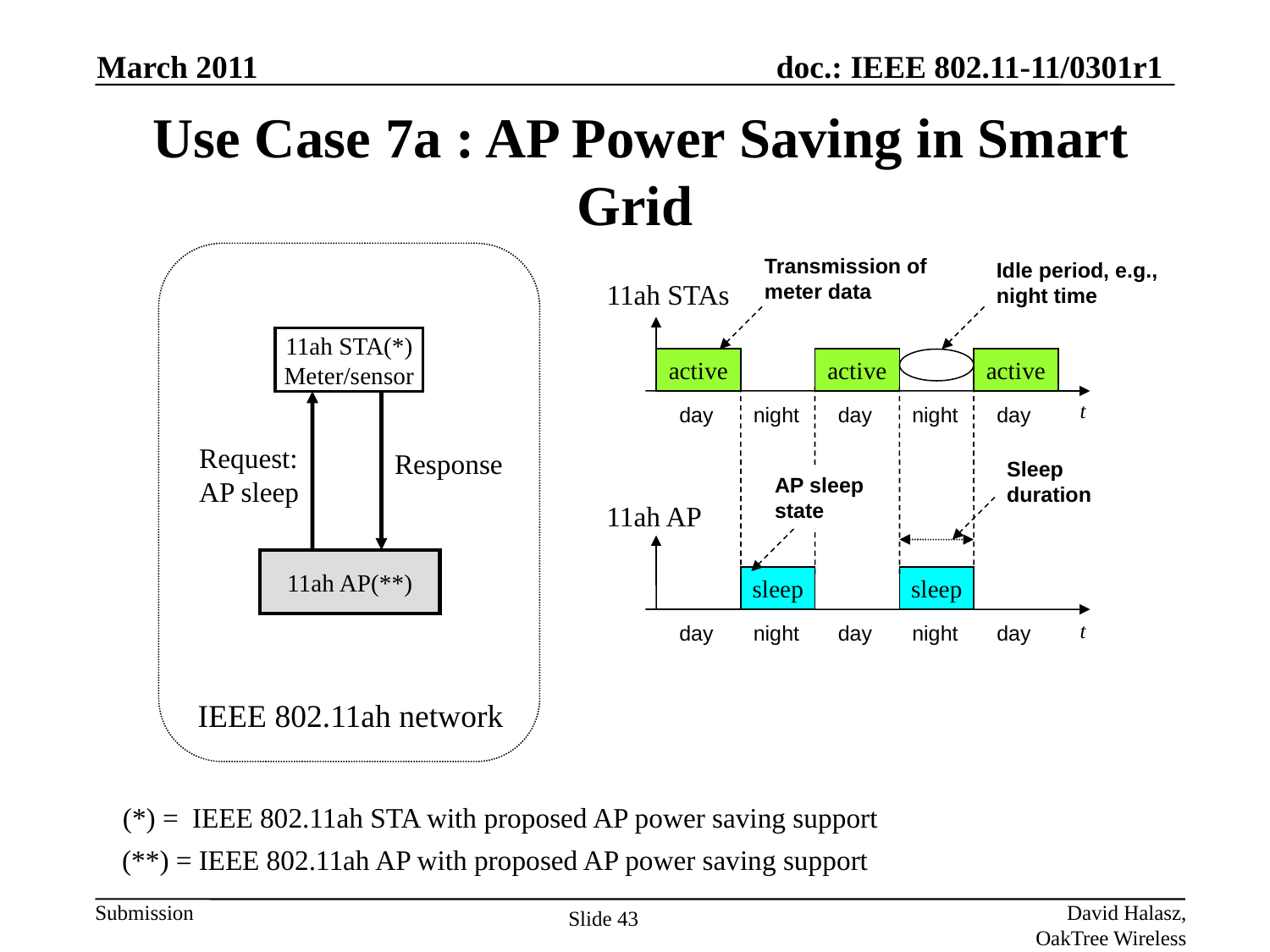

March 2011
# Use Case 7a : AP Power Saving in Smart Grid

Transmission of
meter data
Idle period, e.g.,
night time
11ah STAs

11ah STA(*)
Meter/sensor
active
active
active

t
day
night
day
night
day
Request:
AP sleep
Response
Sleep
duration
AP sleep
state
11ah AP

11ah AP(**)

sleep
sleep

t
day
night
day
night
day
IEEE 802.11ah network
(*) =  IEEE 802.11ah STA with proposed AP power saving support
(**) = IEEE 802.11ah AP with proposed AP power saving support
David Halasz, OakTree Wireless
Slide 43